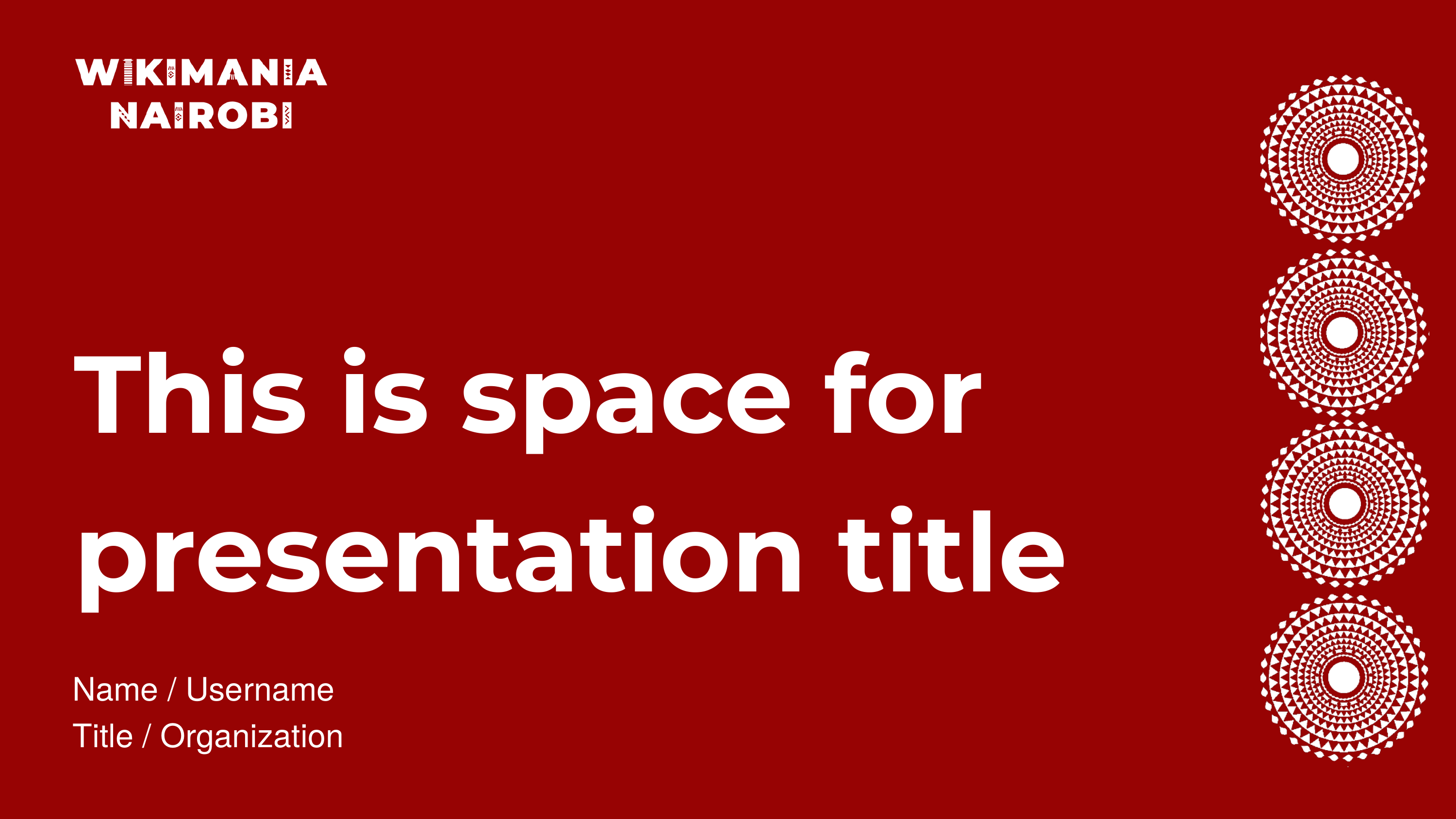

This is space for presentation title
Name / Username
Title / Organization